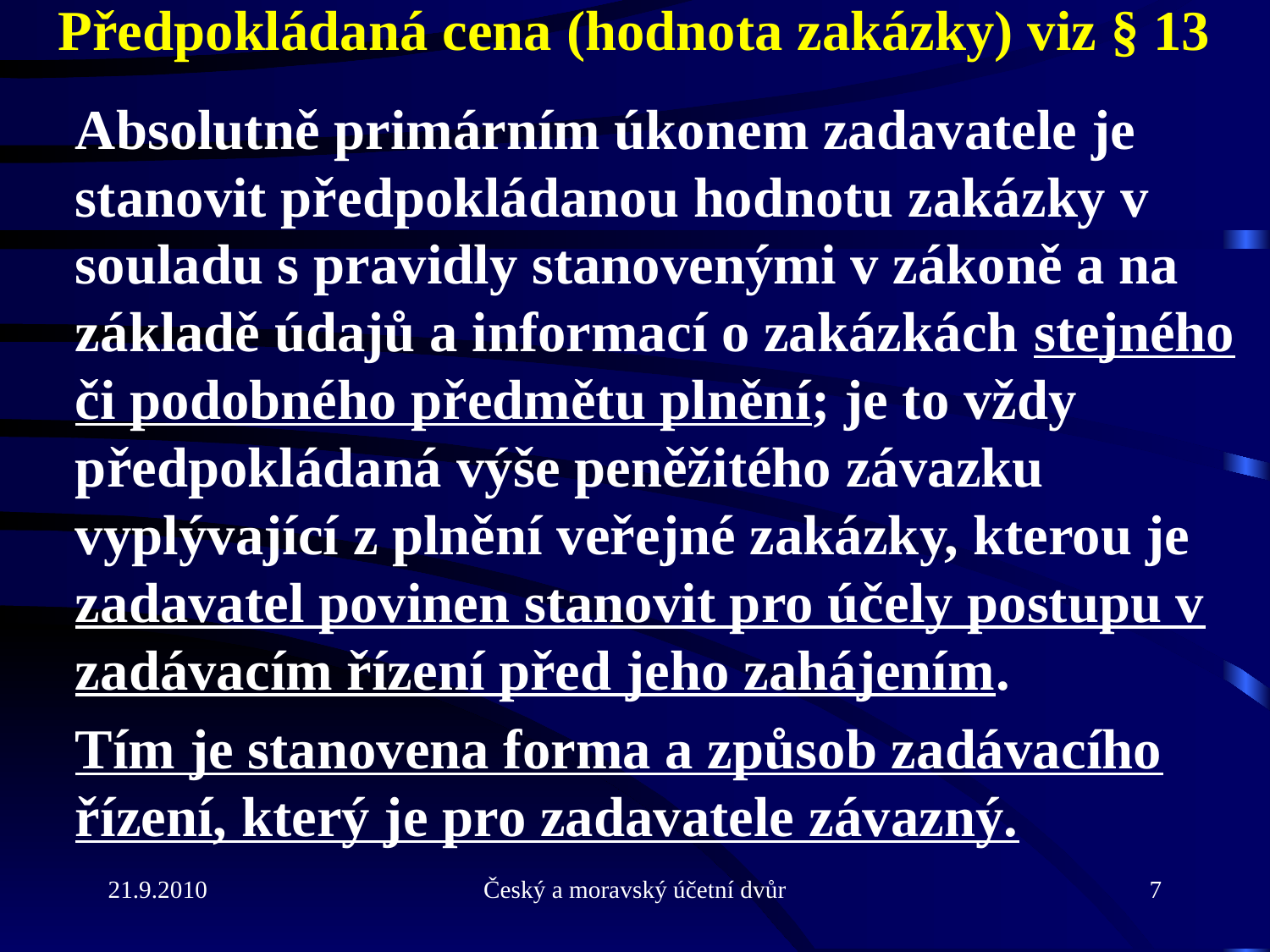

# Předpokládaná cena (hodnota zakázky) viz § 13
	Absolutně primárním úkonem zadavatele je stanovit předpokládanou hodnotu zakázky v souladu s pravidly stanovenými v zákoně a na základě údajů a informací o zakázkách stejného či podobného předmětu plnění; je to vždy předpokládaná výše peněžitého závazku vyplývající z plnění veřejné zakázky, kterou je zadavatel povinen stanovit pro účely postupu v zadávacím řízení před jeho zahájením.
	Tím je stanovena forma a způsob zadávacího řízení, který je pro zadavatele závazný.

21.9.2010
Český a moravský účetní dvůr
7